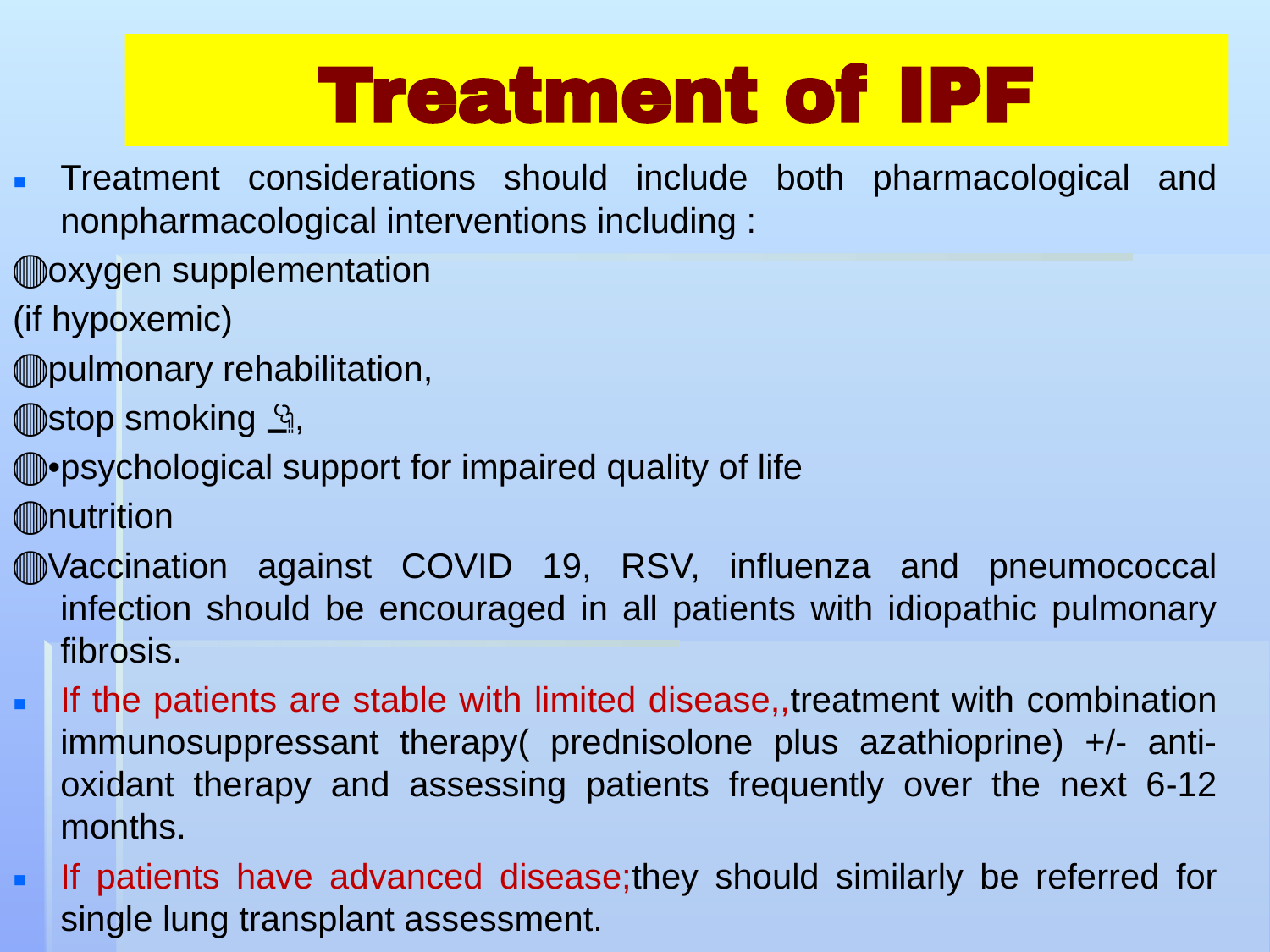

# Treatment of IPF
Treatment considerations should include both pharmacological and nonpharmacological interventions including :
🔴oxygen supplementation
(if hypoxemic)
🔴pulmonary rehabilitation,
🔴stop smoking 🚬,
🔴•psychological support for impaired quality of life
🔴nutrition
🔴Vaccination against COVID 19, RSV, influenza and pneumococcal infection should be encouraged in all patients with idiopathic pulmonary fibrosis.
If the patients are stable with limited disease,,treatment with combination immunosuppressant therapy( prednisolone plus azathioprine) +/- anti-oxidant therapy and assessing patients frequently over the next 6-12 months.
If patients have advanced disease;they should similarly be referred for single lung transplant assessment.